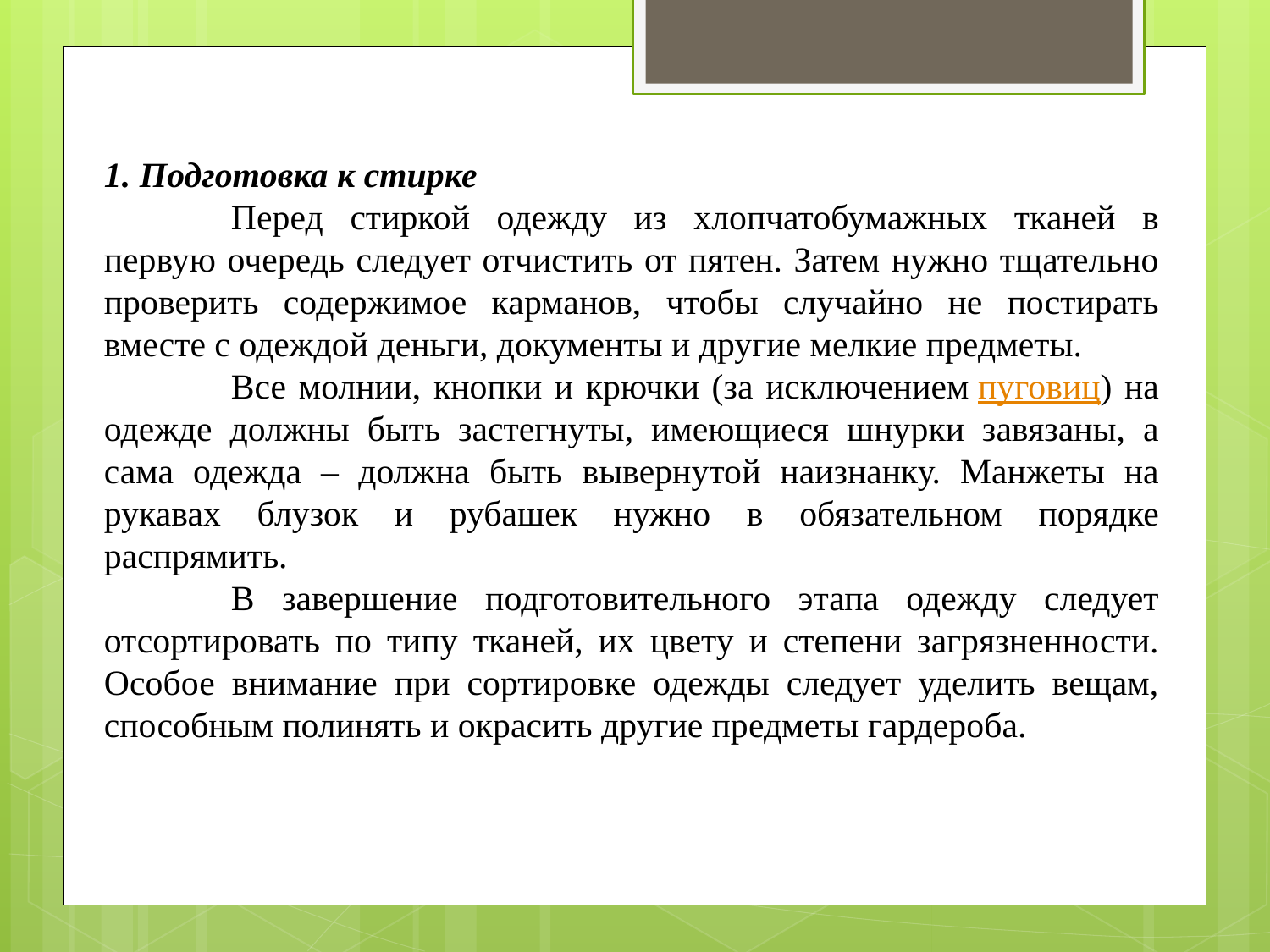

1. Подготовка к стирке
	Перед стиркой одежду из хлопчатобумажных тканей в первую очередь следует отчистить от пятен. Затем нужно тщательно проверить содержимое карманов, чтобы случайно не постирать вместе с одеждой деньги, документы и другие мелкие предметы.
	Все молнии, кнопки и крючки (за исключением пуговиц) на одежде должны быть застегнуты, имеющиеся шнурки завязаны, а сама одежда – должна быть вывернутой наизнанку. Манжеты на рукавах блузок и рубашек нужно в обязательном порядке распрямить.
	В завершение подготовительного этапа одежду следует отсортировать по типу тканей, их цвету и степени загрязненности. Особое внимание при сортировке одежды следует уделить вещам, способным полинять и окрасить другие предметы гардероба.